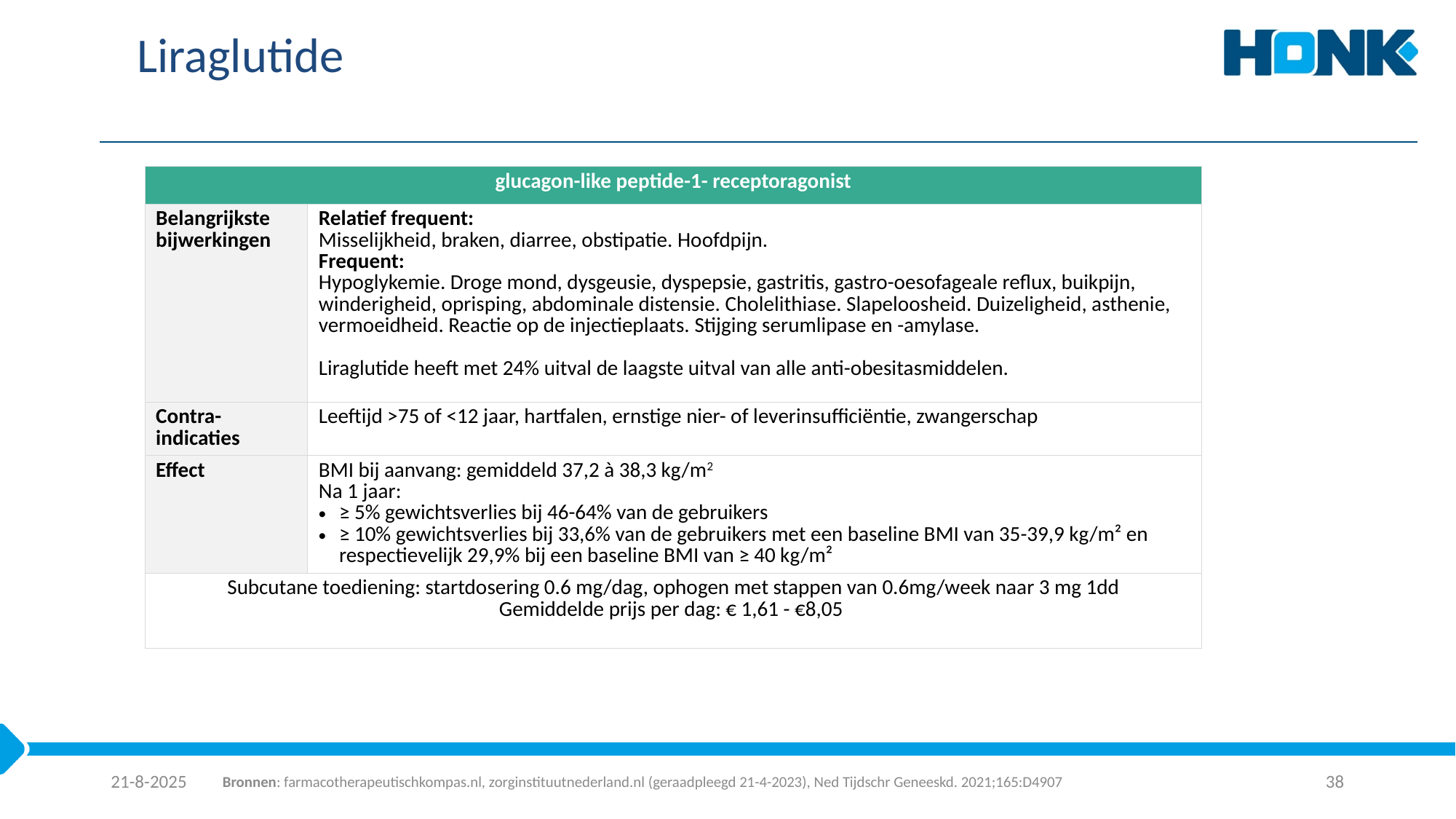

Liraglutide
| glucagon-like peptide-1- receptoragonist |  |
| --- | --- |
| Belangrijkste bijwerkingen | Relatief frequent: Misselijkheid, braken, diarree, obstipatie. Hoofdpijn. Frequent: Hypoglykemie. Droge mond, dysgeusie, dyspepsie, gastritis, gastro-oesofageale reflux, buikpijn, winderigheid, oprisping, abdominale distensie. Cholelithiase. Slapeloosheid. Duizeligheid, asthenie, vermoeidheid. Reactie op de injectieplaats. Stijging serumlipase en -amylase. Liraglutide heeft met 24% uitval de laagste uitval van alle anti-obesitasmiddelen. |
| Contra-indicaties | Leeftijd >75 of <12 jaar, hartfalen, ernstige nier- of leverinsufficiëntie, zwangerschap |
| Effect | BMI bij aanvang: gemiddeld 37,2 à 38,3 kg/m2 Na 1 jaar: ≥ 5% gewichtsverlies bij 46-64% van de gebruikers ≥ 10% gewichtsverlies bij 33,6% van de gebruikers met een baseline BMI van 35-39,9 kg/m² en respectievelijk 29,9% bij een baseline BMI van ≥ 40 kg/m² |
| Subcutane toediening: startdosering 0.6 mg/dag, ophogen met stappen van 0.6mg/week naar 3 mg 1dd Gemiddelde prijs per dag: € 1,61 - €8,05 |  |
Bronnen: farmacotherapeutischkompas.nl, zorginstituutnederland.nl (geraadpleegd 21-4-2023), Ned Tijdschr Geneeskd. 2021;165:D4907
21-8-2025
38